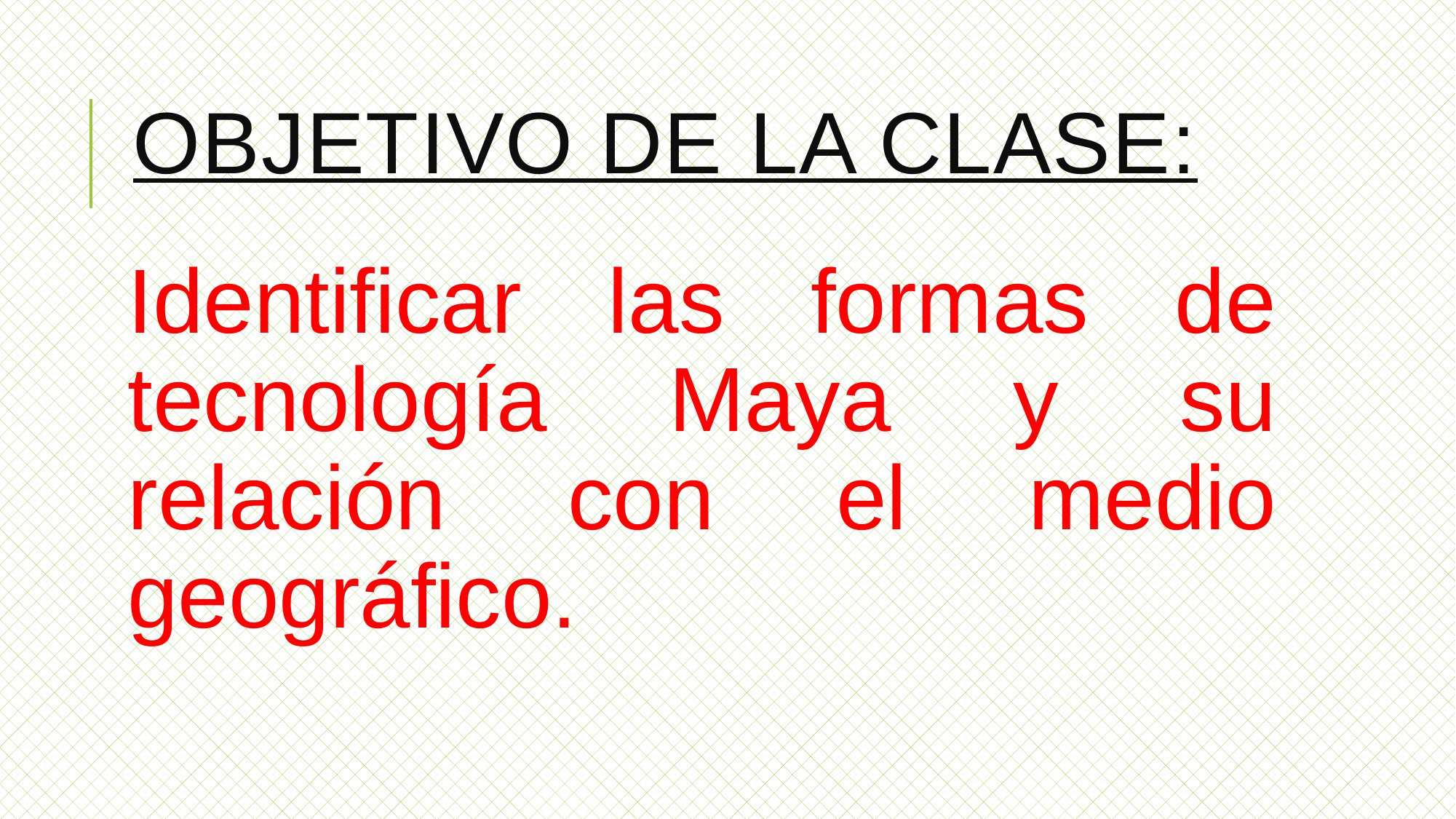

# Objetivo de la clase:
Identificar las formas de tecnología Maya y su relación con el medio geográfico.